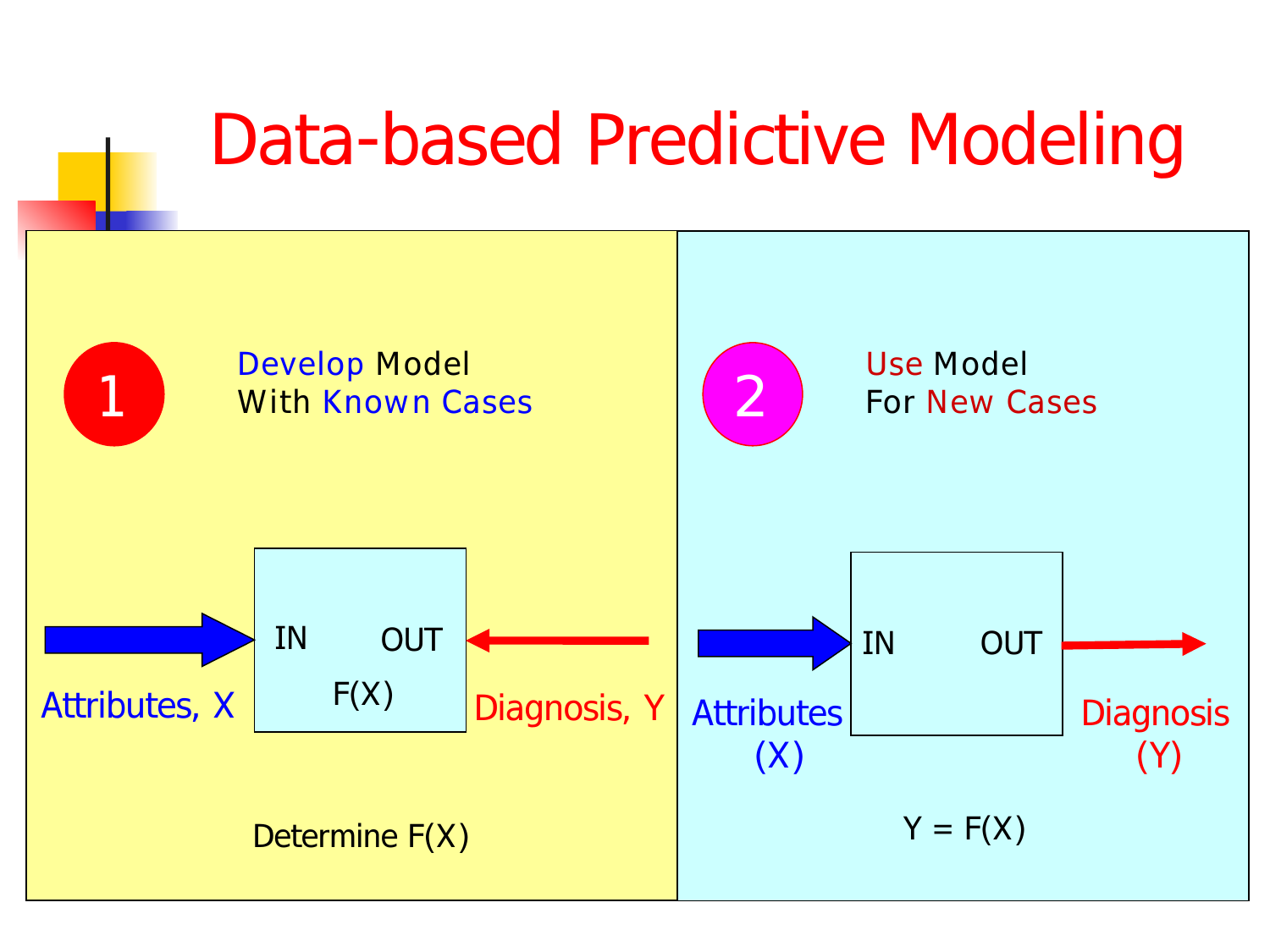

Data-based Predictive Modeling

Develop Model
With Known Cases
Use Model
For New Cases
1
2

IN

OUT

IN
OUT

F(X)
Attributes, X
Diagnosis, Y
Rock
Properties
Attributes
      (X)
Diagnosis
     (Y)

Y = F(X)
Determine F(X)